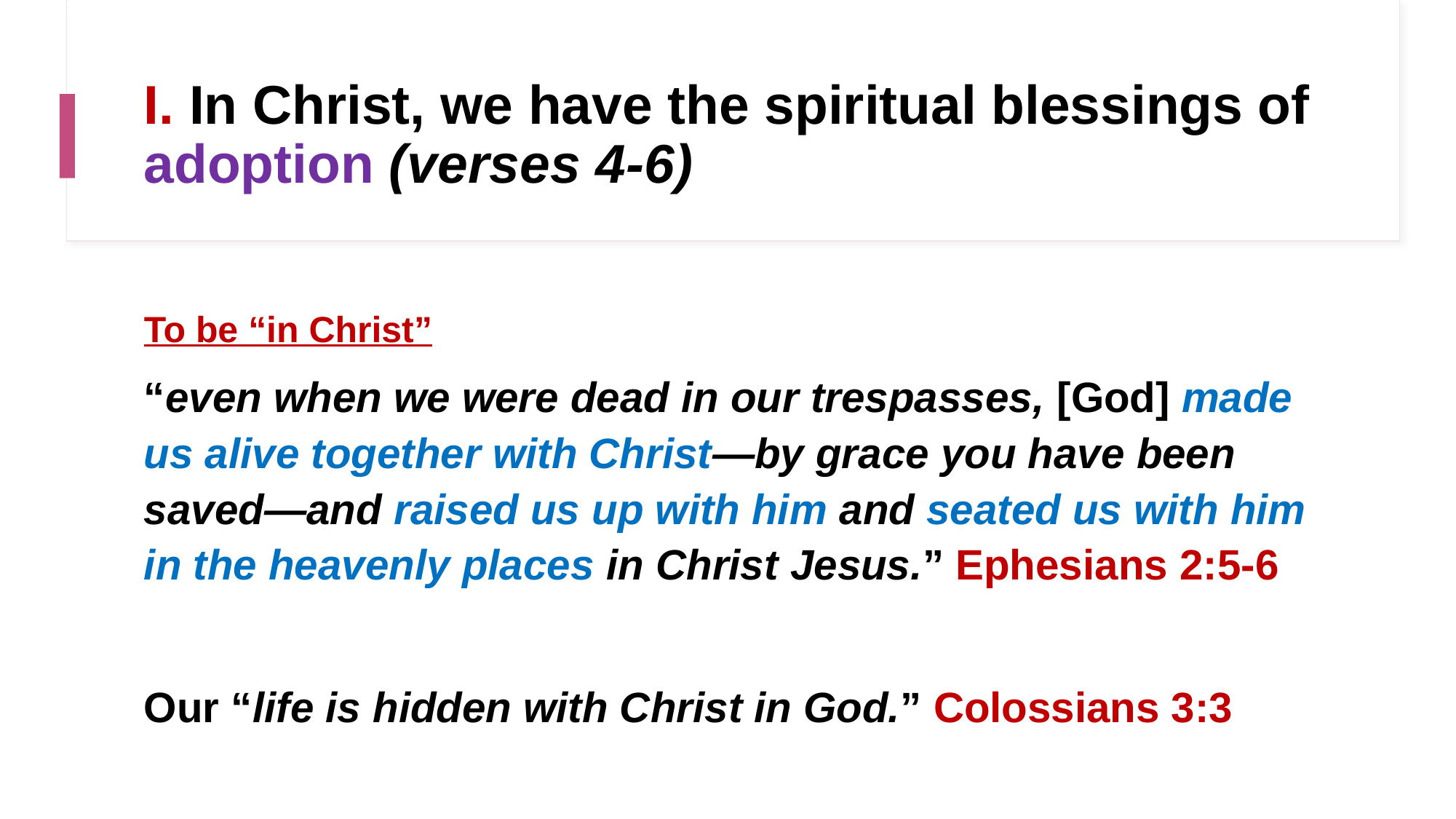

# I. In Christ, we have the spiritual blessings of adoption (verses 4-6)
To be “in Christ”
“even when we were dead in our trespasses, [God] made us alive together with Christ—by grace you have been saved—and raised us up with him and seated us with him in the heavenly places in Christ Jesus.” Ephesians 2:5-6

Our “life is hidden with Christ in God.” Colossians 3:3